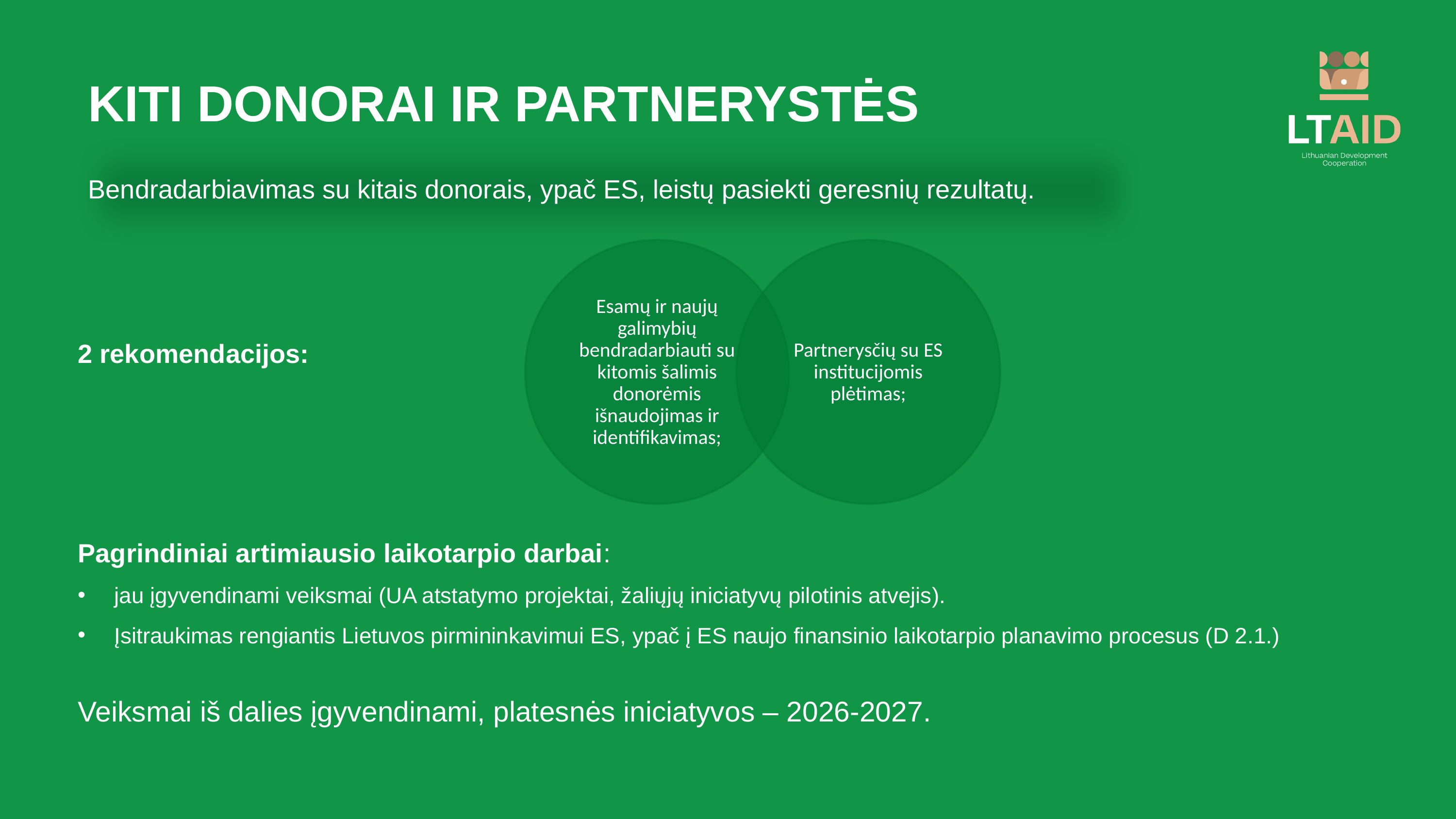

KITI DONORAI IR PARTNERYSTĖS

2 rekomendacijos:

Pagrindiniai artimiausio laikotarpio darbai:
jau įgyvendinami veiksmai (UA atstatymo projektai, žaliųjų iniciatyvų pilotinis atvejis).
Įsitraukimas rengiantis Lietuvos pirmininkavimui ES, ypač į ES naujo finansinio laikotarpio planavimo procesus (D 2.1.)
Veiksmai iš dalies įgyvendinami, platesnės iniciatyvos – 2026-2027.
Bendradarbiavimas su kitais donorais, ypač ES, leistų pasiekti geresnių rezultatų.
Esamų ir naujų galimybių bendradarbiauti su kitomis šalimis donorėmis išnaudojimas ir identifikavimas;
Partnerysčių su ES institucijomis plėtimas;